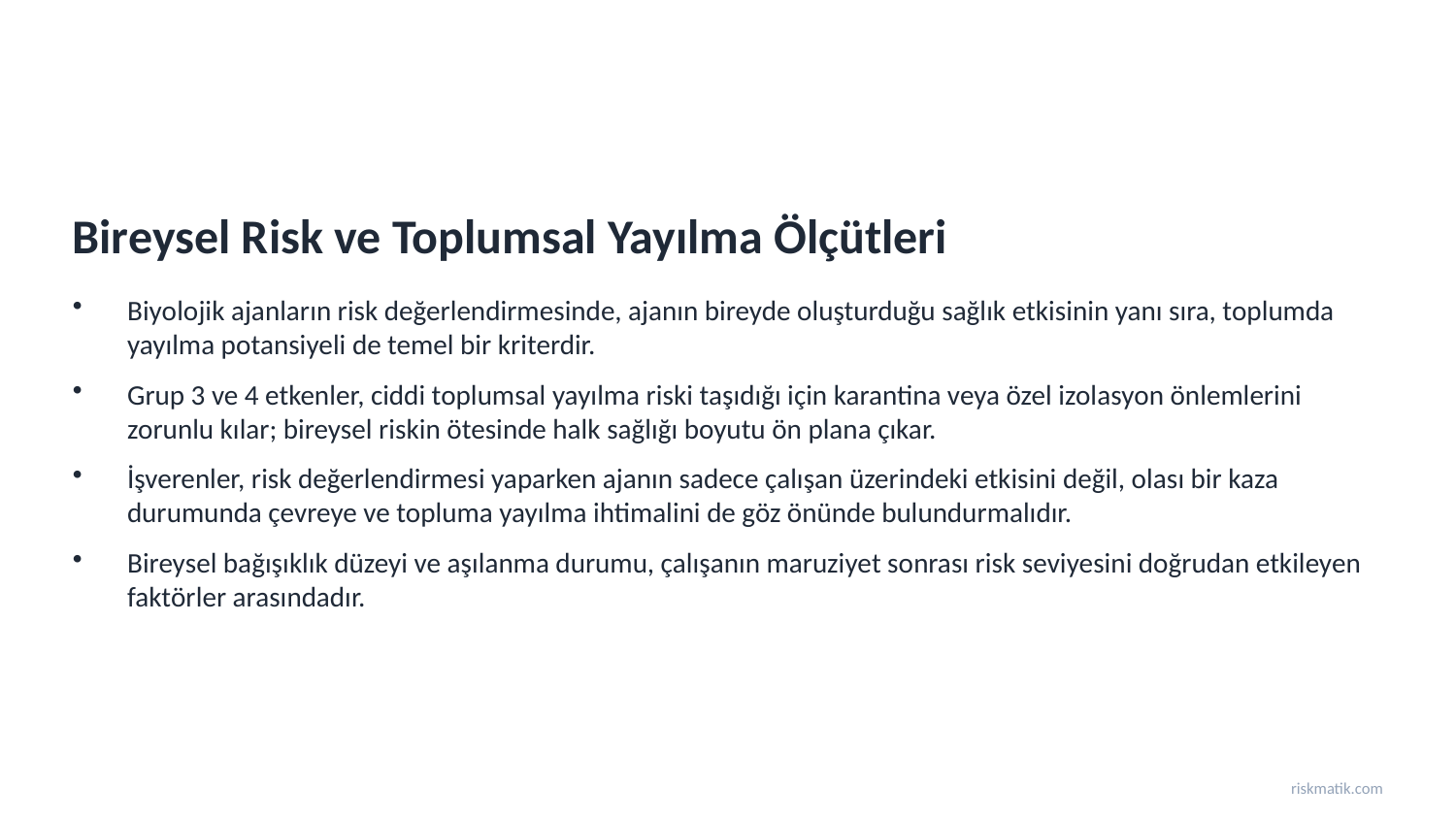

Bireysel Risk ve Toplumsal Yayılma Ölçütleri
Biyolojik ajanların risk değerlendirmesinde, ajanın bireyde oluşturduğu sağlık etkisinin yanı sıra, toplumda yayılma potansiyeli de temel bir kriterdir.
Grup 3 ve 4 etkenler, ciddi toplumsal yayılma riski taşıdığı için karantina veya özel izolasyon önlemlerini zorunlu kılar; bireysel riskin ötesinde halk sağlığı boyutu ön plana çıkar.
İşverenler, risk değerlendirmesi yaparken ajanın sadece çalışan üzerindeki etkisini değil, olası bir kaza durumunda çevreye ve topluma yayılma ihtimalini de göz önünde bulundurmalıdır.
Bireysel bağışıklık düzeyi ve aşılanma durumu, çalışanın maruziyet sonrası risk seviyesini doğrudan etkileyen faktörler arasındadır.
riskmatik.com